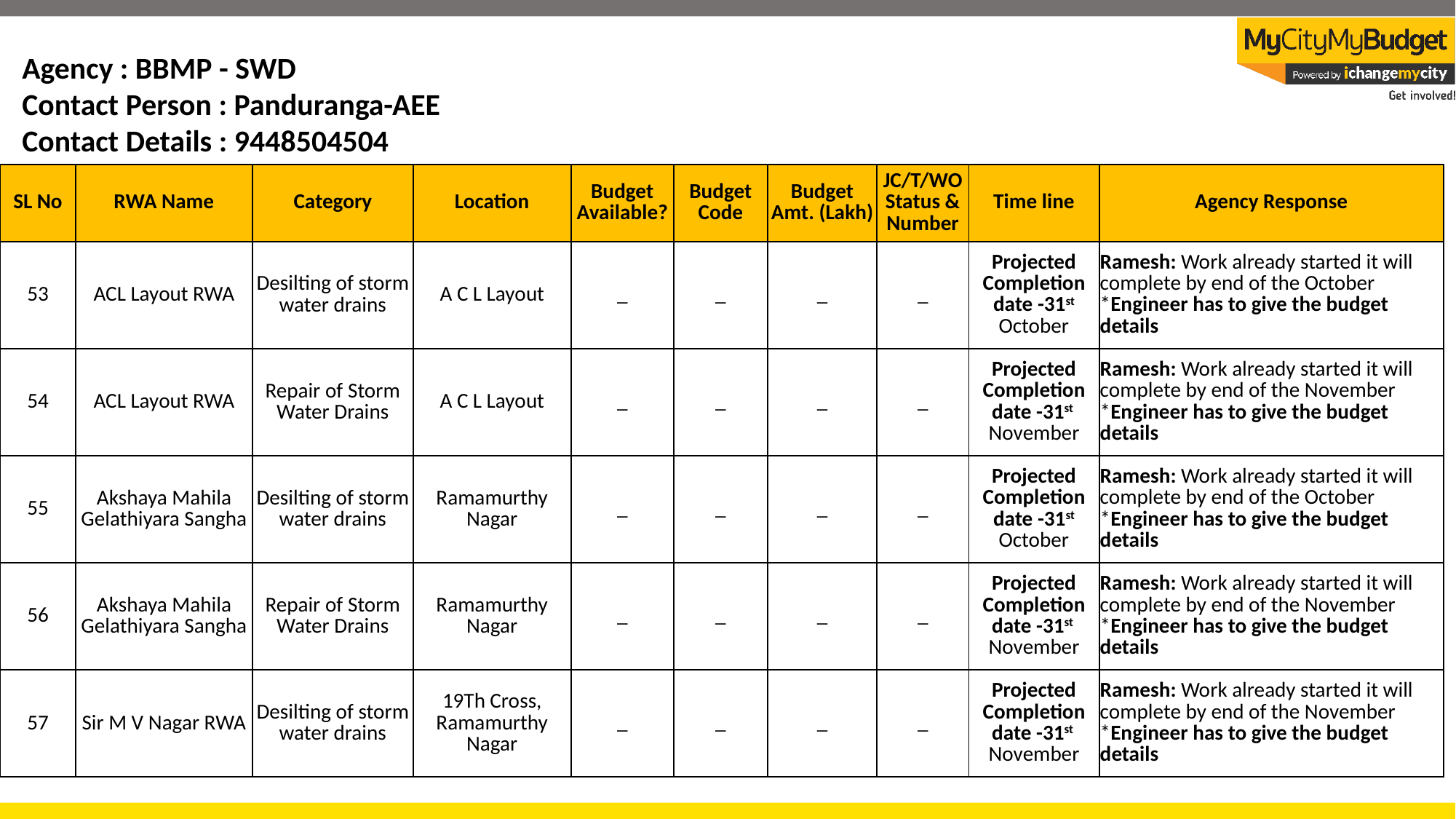

Agency : BBMP - SWD
Contact Person : Panduranga-AEE
Contact Details : 9448504504
| SL No | RWA Name | Category | Location | Budget Available? | Budget Code | Budget Amt. (Lakh) | JC/T/WO Status & Number | Time line | Agency Response |
| --- | --- | --- | --- | --- | --- | --- | --- | --- | --- |
| 53 | ACL Layout RWA | Desilting of storm water drains | A C L Layout | \_ | \_ | \_ | \_ | Projected Completion date -31st October | Ramesh: Work already started it will complete by end of the October \*Engineer has to give the budget details |
| 54 | ACL Layout RWA | Repair of Storm Water Drains | A C L Layout | \_ | \_ | \_ | \_ | Projected Completion date -31st November | Ramesh: Work already started it will complete by end of the November \*Engineer has to give the budget details |
| 55 | Akshaya Mahila Gelathiyara Sangha | Desilting of storm water drains | Ramamurthy Nagar | \_ | \_ | \_ | \_ | Projected Completion date -31st October | Ramesh: Work already started it will complete by end of the October \*Engineer has to give the budget details |
| 56 | Akshaya Mahila Gelathiyara Sangha | Repair of Storm Water Drains | Ramamurthy Nagar | \_ | \_ | \_ | \_ | Projected Completion date -31st November | Ramesh: Work already started it will complete by end of the November \*Engineer has to give the budget details |
| 57 | Sir M V Nagar RWA | Desilting of storm water drains | 19Th Cross, Ramamurthy Nagar | \_ | \_ | \_ | \_ | Projected Completion date -31st November | Ramesh: Work already started it will complete by end of the November \*Engineer has to give the budget details |